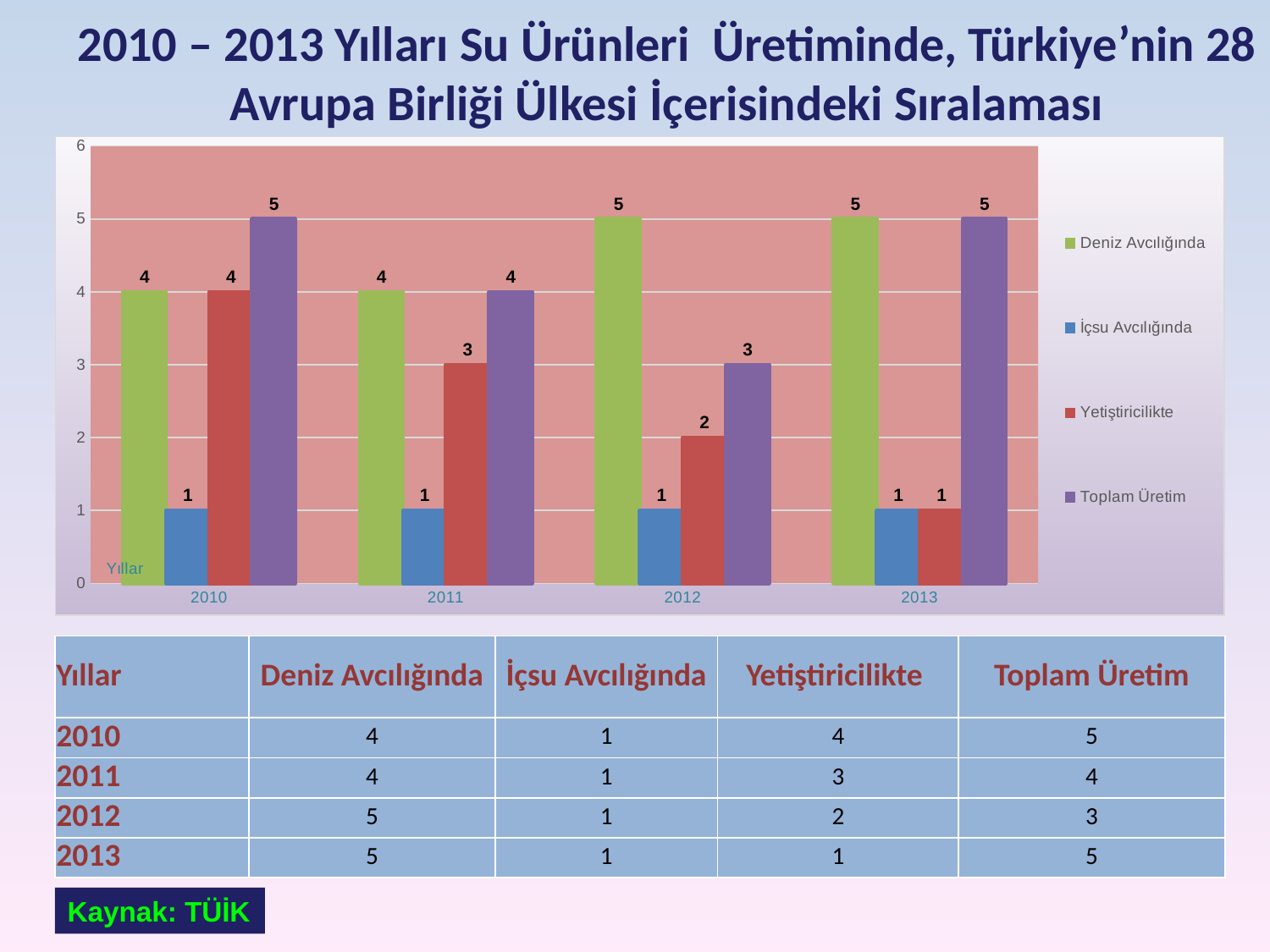

# 2010 – 2013 Yılları Su Ürünleri  Üretiminde, Türkiye’nin 28 Avrupa Birliği Ülkesi İçerisindeki Sıralaması

### Chart

| Category | Deniz Avcılığında | İçsu Avcılığında | Yetiştiricilikte  | Toplam Üretim |
|---|---|---|---|---|
| 2010 | 4.0 | 1.0 | 4.0 | 5.0 |
| 2011 | 4.0 | 1.0 | 3.0 | 4.0 |
| 2012 | 5.0 | 1.0 | 2.0 | 3.0 |
| 2013 | 5.0 | 1.0 | 1.0 | 5.0 |
| Yıllar | Deniz Avcılığında | İçsu Avcılığında | Yetiştiricilikte | Toplam Üretim |
| --- | --- | --- | --- | --- |
| 2010 | 4 | 1 | 4 | 5 |
| 2011 | 4 | 1 | 3 | 4 |
| 2012 | 5 | 1 | 2 | 3 |
| 2013 | 5 | 1 | 1 | 5 |
23
Kaynak: TÜİK